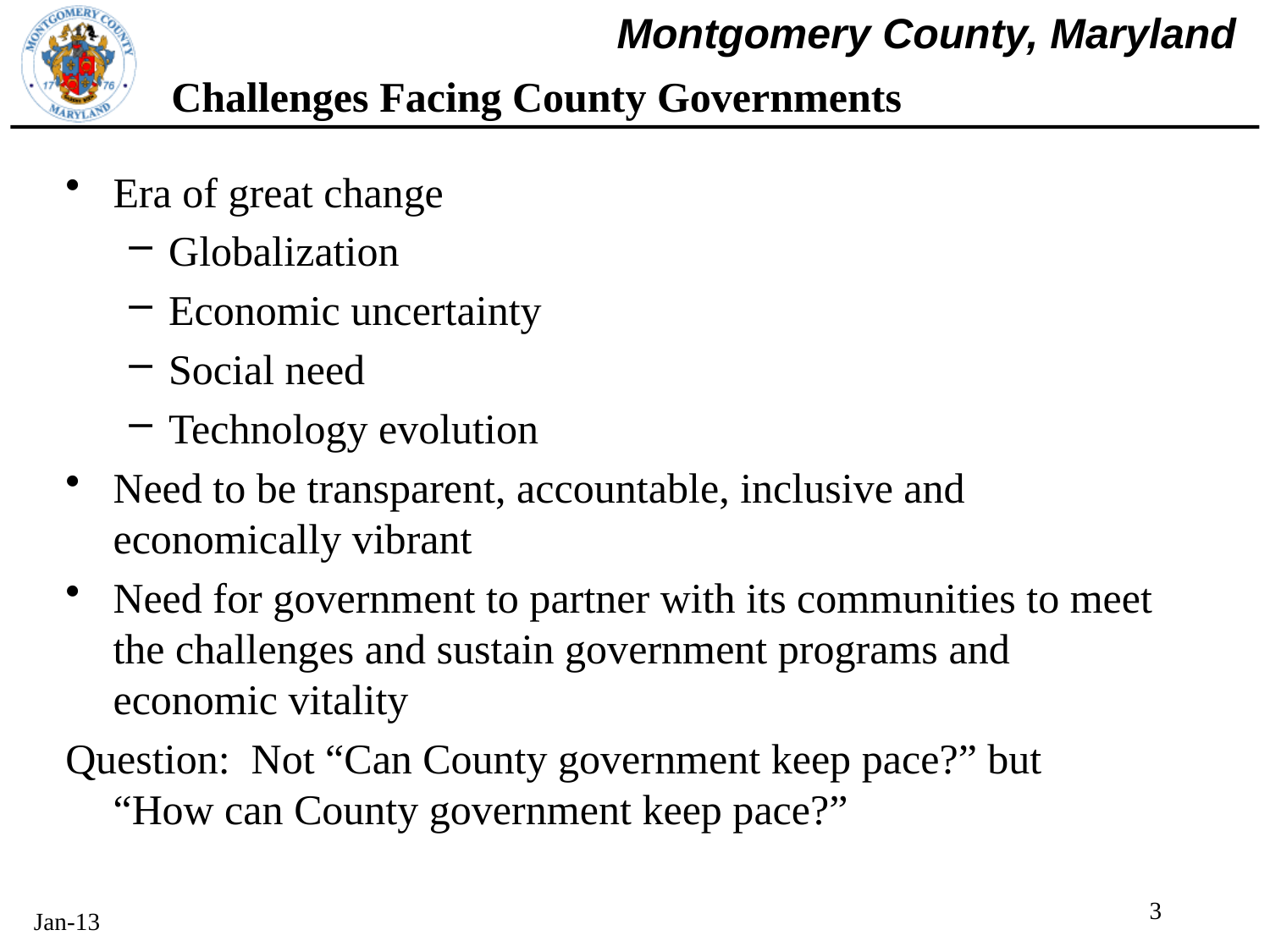

# Challenges Facing County Governments
Era of great change
Globalization
Economic uncertainty
Social need
Technology evolution
Need to be transparent, accountable, inclusive and economically vibrant
Need for government to partner with its communities to meet the challenges and sustain government programs and economic vitality
Question:  Not “Can County government keep pace?” but    “How can County government keep pace?”

3
Jan-13